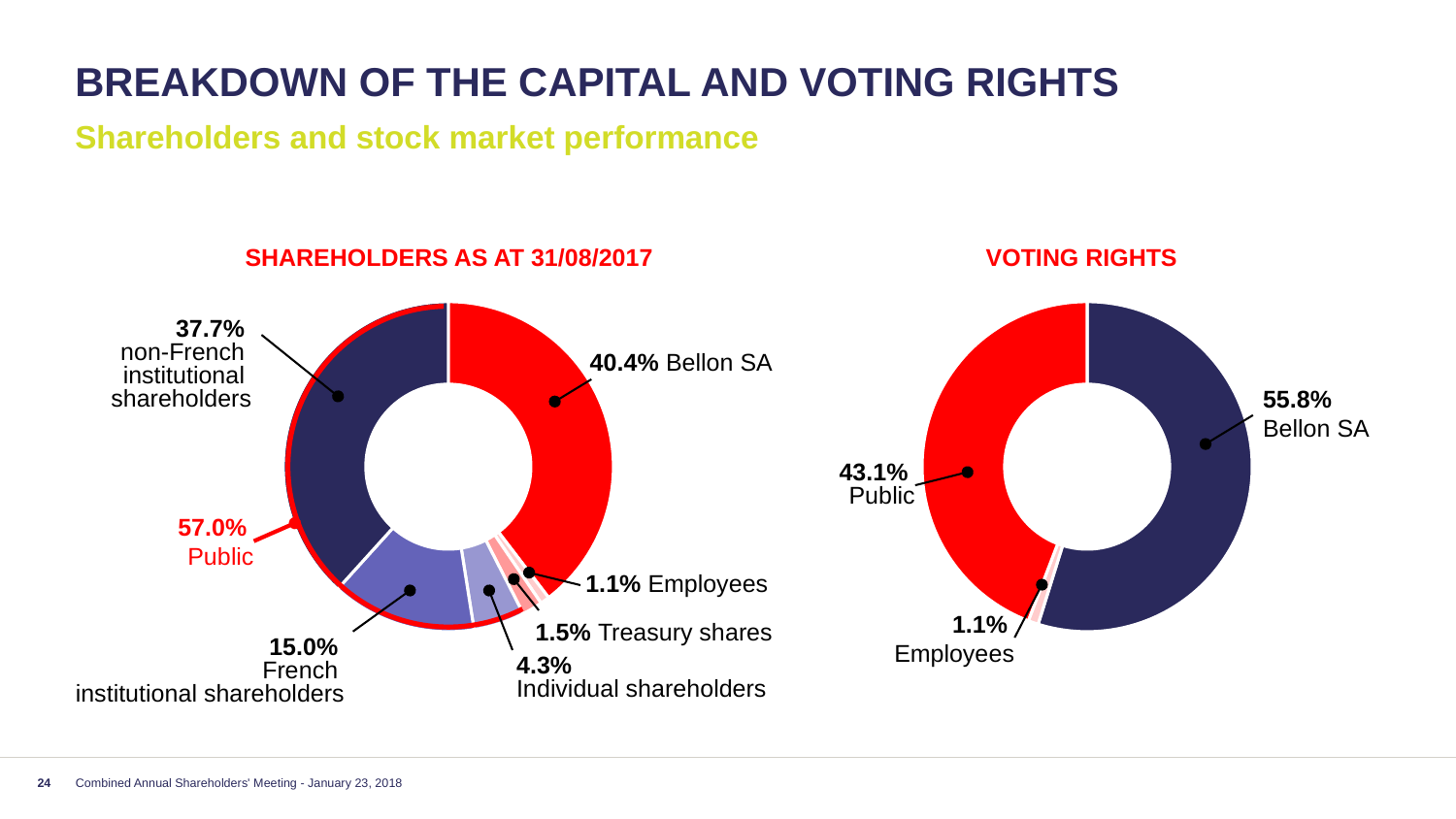

# Breakdown of the capital and voting rights
Shareholders and stock market performance
SHAREHOLDERS AS AT 31/08/2017
VOTING RIGHTS

### Chart

| Category | Ventes |
|---|---|
| 1er trim. | 39.6 |
| 2e trim. | 0.9 |
| 3e trim. | 2.0 |
| 4e trim. | 5.0 |

### Chart

| Category | Ventes |
|---|---|
| 1er trim. | 54.8 |
| 2e trim. | 1.0 |
| 3e trim. | 44.2 |
| 4e trim. | None |
37.7%
non-French
institutional
shareholders
40.4% Bellon SA
55.8% Bellon SA
43.1%
Public
57.0%
Public
1.1% Employees
1.1%
Employees
1.5% Treasury shares
15.0%
French
institutional shareholders
4.3%
Individual shareholders
24
Combined Annual Shareholders' Meeting - January 23, 2018